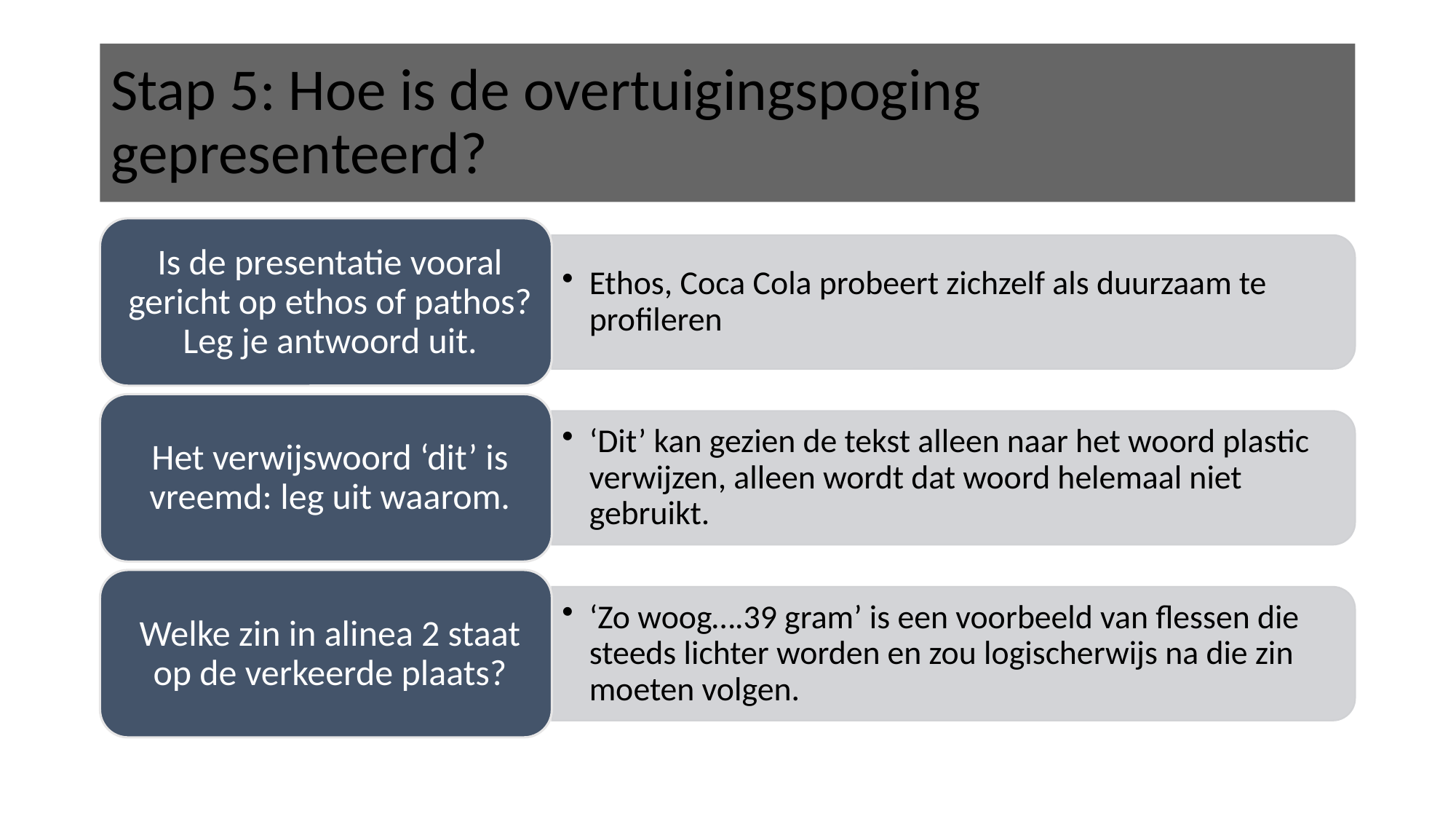

# Stap 5: Hoe is de overtuigingspoging gepresenteerd?
Ethos, Coca Cola probeert zichzelf als duurzaam te profileren
Is de presentatie vooral gericht op ethos of pathos? Leg je antwoord uit.
‘Dit’ kan gezien de tekst alleen naar het woord plastic verwijzen, alleen wordt dat woord helemaal niet gebruikt.
Het verwijswoord ‘dit’ is vreemd: leg uit waarom.
‘Zo woog….39 gram’ is een voorbeeld van flessen die steeds lichter worden en zou logischerwijs na die zin moeten volgen.
Welke zin in alinea 2 staat op de verkeerde plaats?